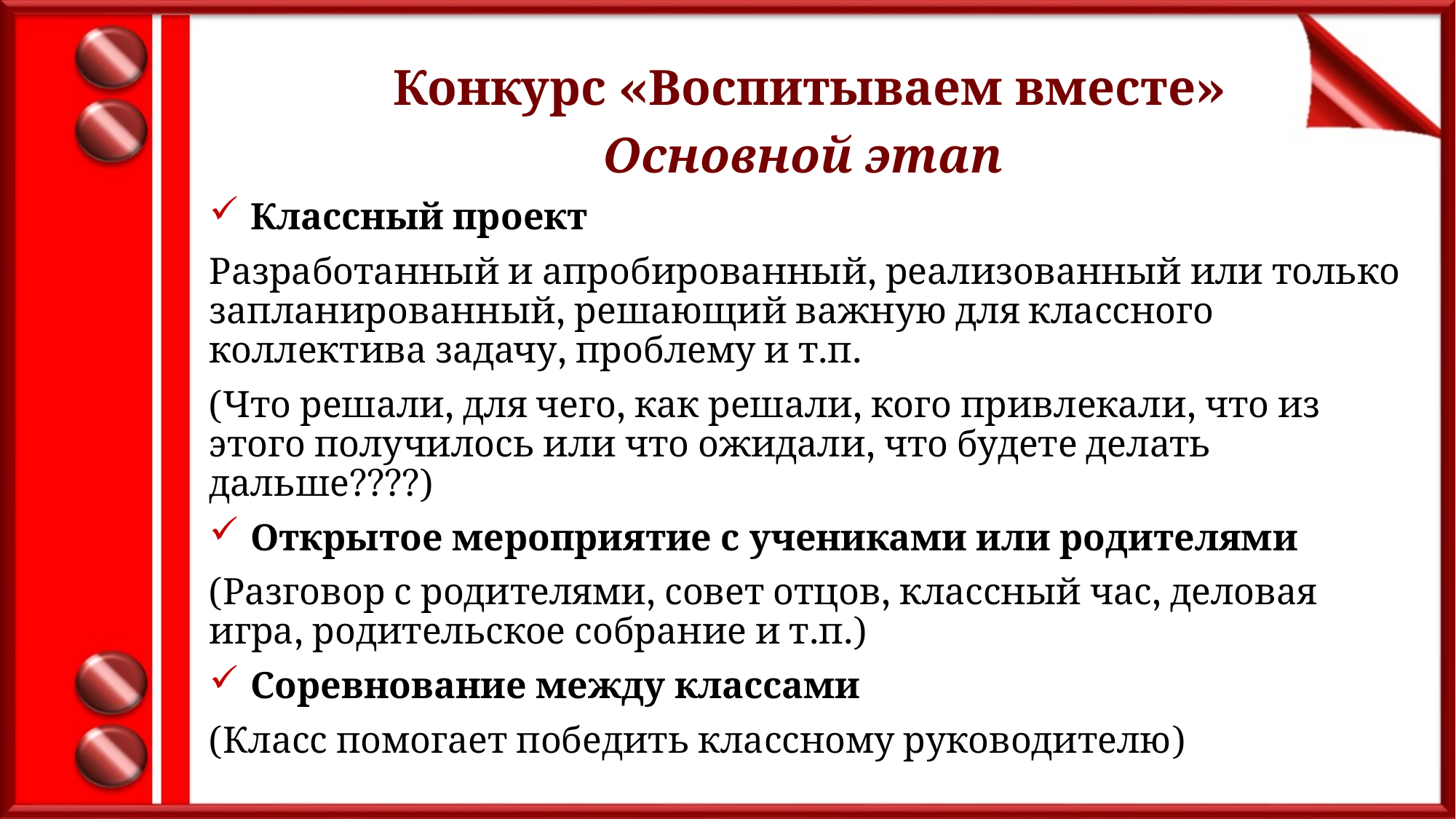

Конкурс «Воспитываем вместе»
Основной этап
Классный проект
Разработанный и апробированный, реализованный или только запланированный, решающий важную для классного коллектива задачу, проблему и т.п.
(Что решали, для чего, как решали, кого привлекали, что из этого получилось или что ожидали, что будете делать дальше????)
Открытое мероприятие с учениками или родителями
(Разговор с родителями, совет отцов, классный час, деловая игра, родительское собрание и т.п.)
Соревнование между классами
(Класс помогает победить классному руководителю)